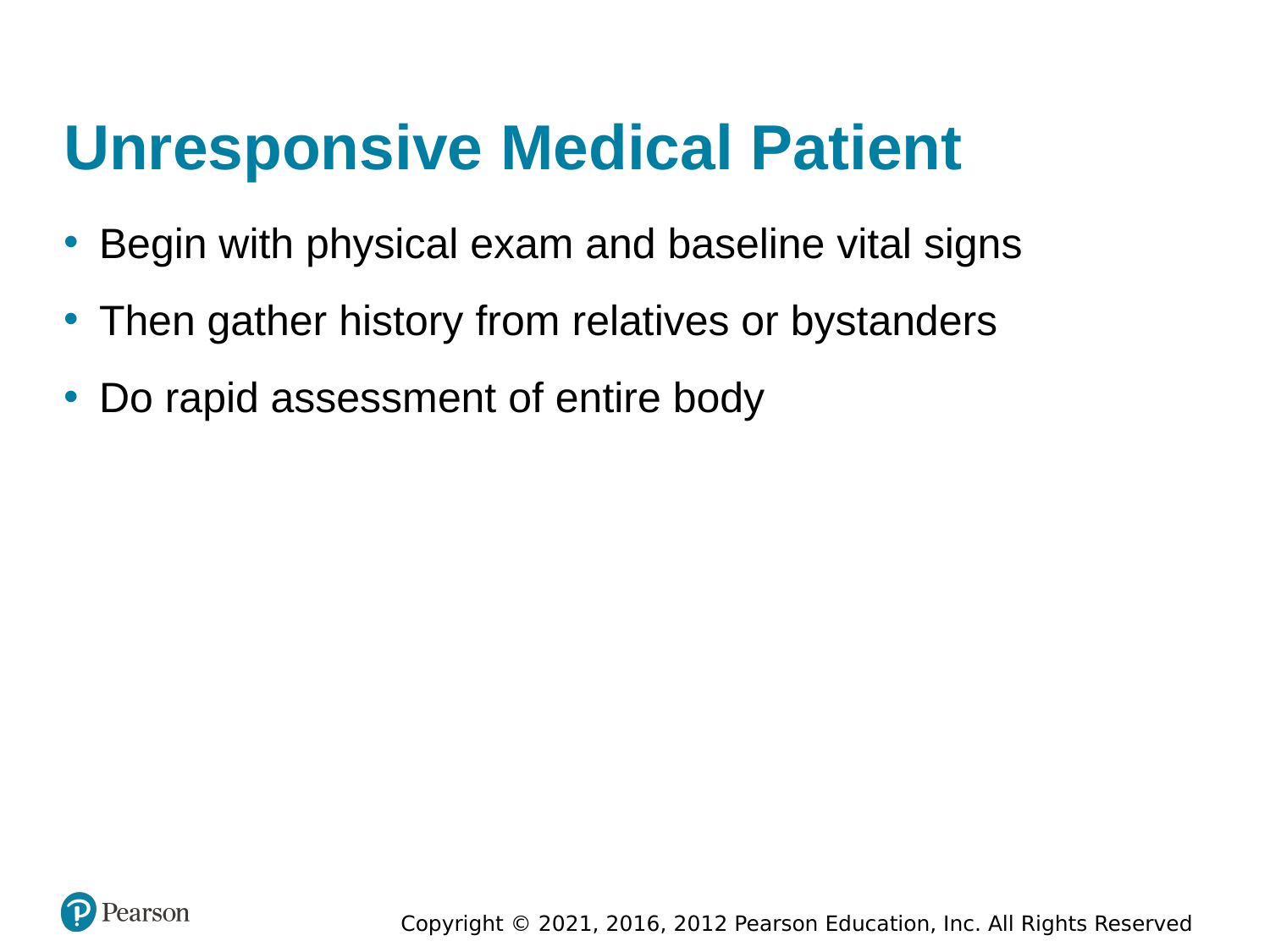

# Unresponsive Medical Patient
Begin with physical exam and baseline vital signs
Then gather history from relatives or bystanders
Do rapid assessment of entire body